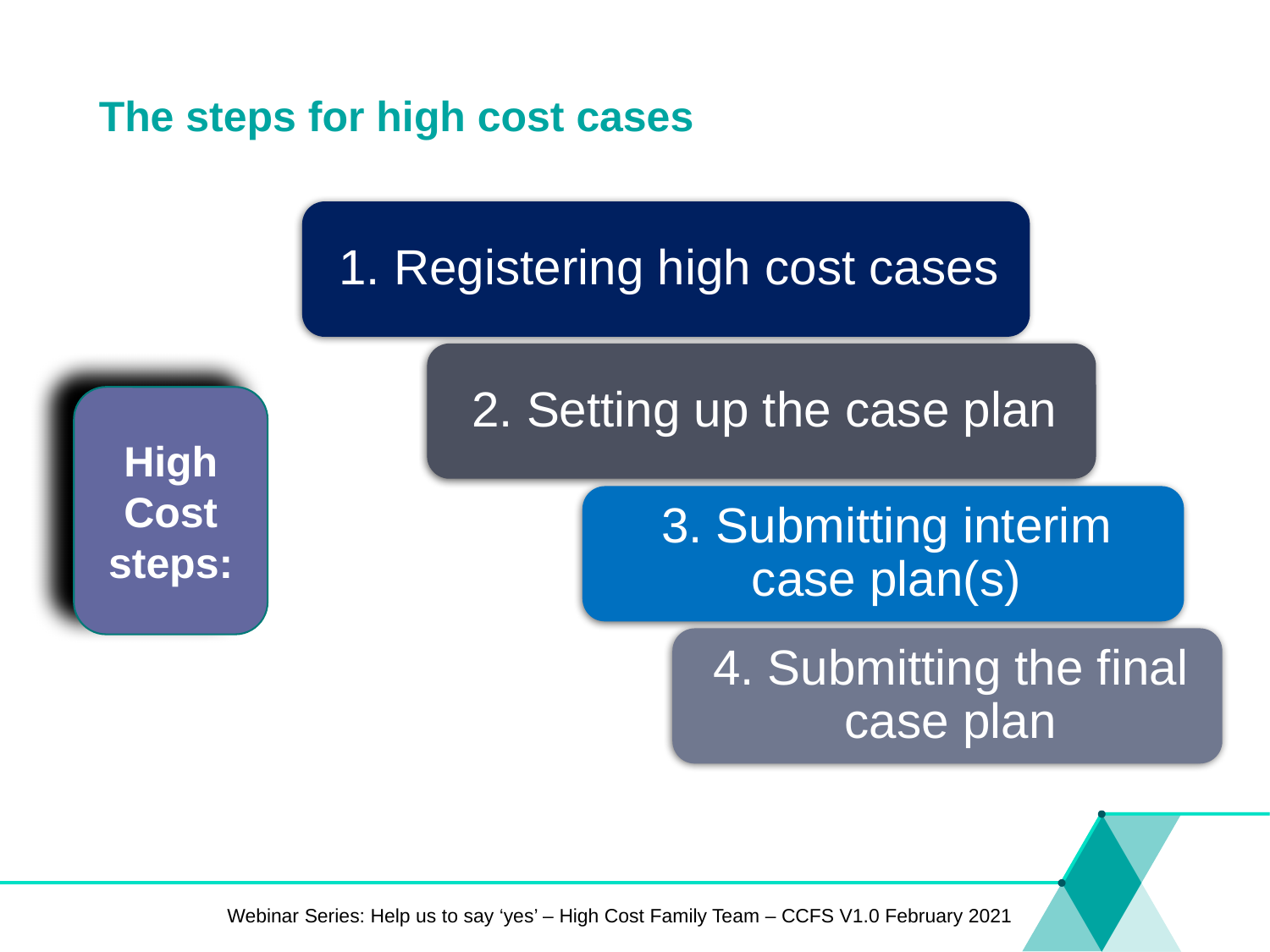

# The steps for high cost cases
1. Registering high cost cases
2. Setting up the case plan
3. Submitting interim case plan(s)
4. Submitting the final case plan
High Cost steps:
Webinar Series: Help us to say ‘yes’ – High Cost Family Team – CCFS V1.0 February 2021